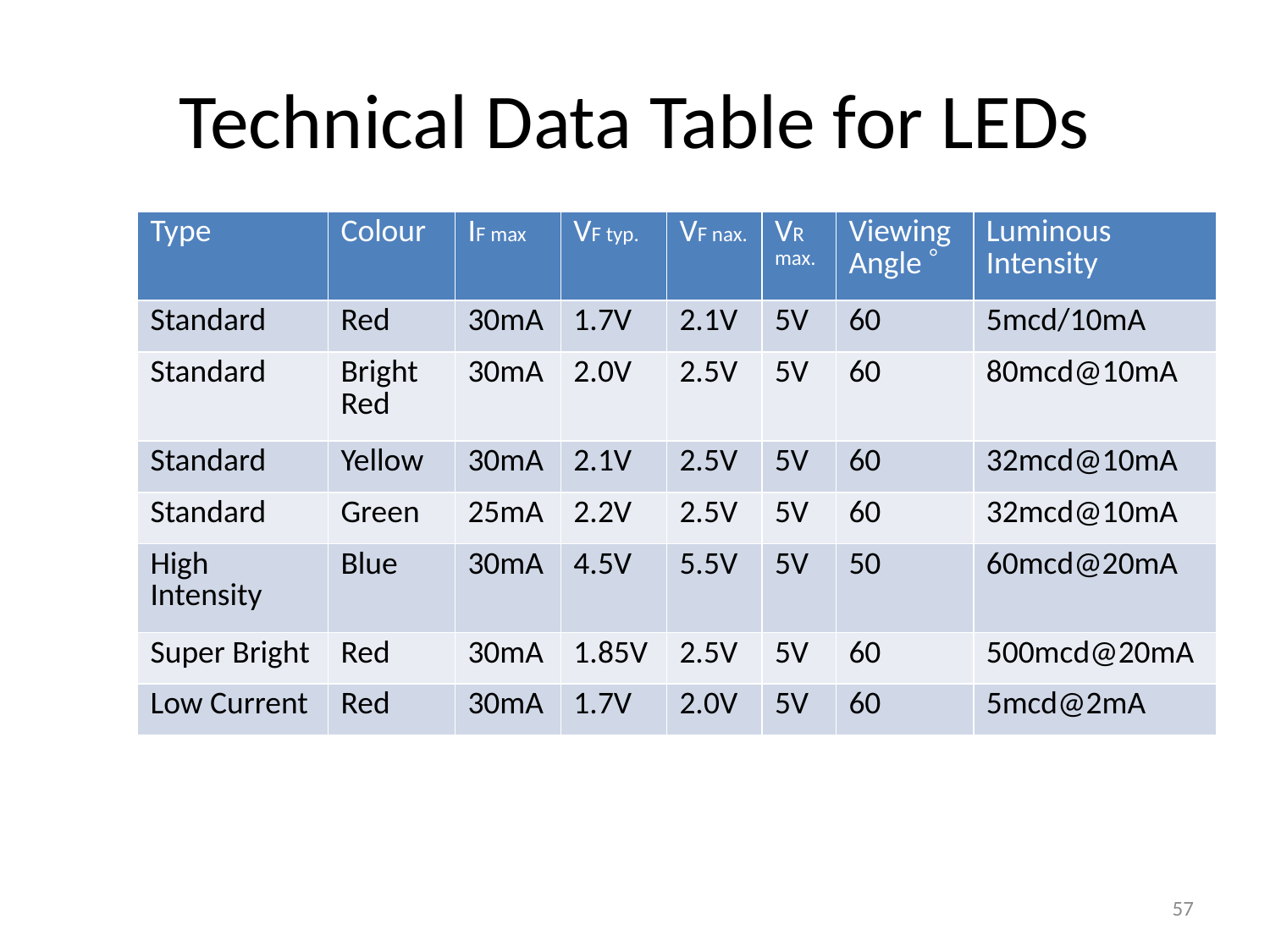

# Technical Data Table for LEDs
| Type | Colour | IF max | VF typ. | VF nax. | VR max. | Viewing Angle ° | Luminous Intensity |
| --- | --- | --- | --- | --- | --- | --- | --- |
| Standard | Red | 30mA | 1.7V | 2.1V | 5V | 60 | 5mcd/10mA |
| Standard | Bright Red | 30mA | 2.0V | 2.5V | 5V | 60 | 80mcd@10mA |
| Standard | Yellow | 30mA | 2.1V | 2.5V | 5V | 60 | 32mcd@10mA |
| Standard | Green | 25mA | 2.2V | 2.5V | 5V | 60 | 32mcd@10mA |
| High Intensity | Blue | 30mA | 4.5V | 5.5V | 5V | 50 | 60mcd@20mA |
| Super Bright | Red | 30mA | 1.85V | 2.5V | 5V | 60 | 500mcd@20mA |
| Low Current | Red | 30mA | 1.7V | 2.0V | 5V | 60 | 5mcd@2mA |
57